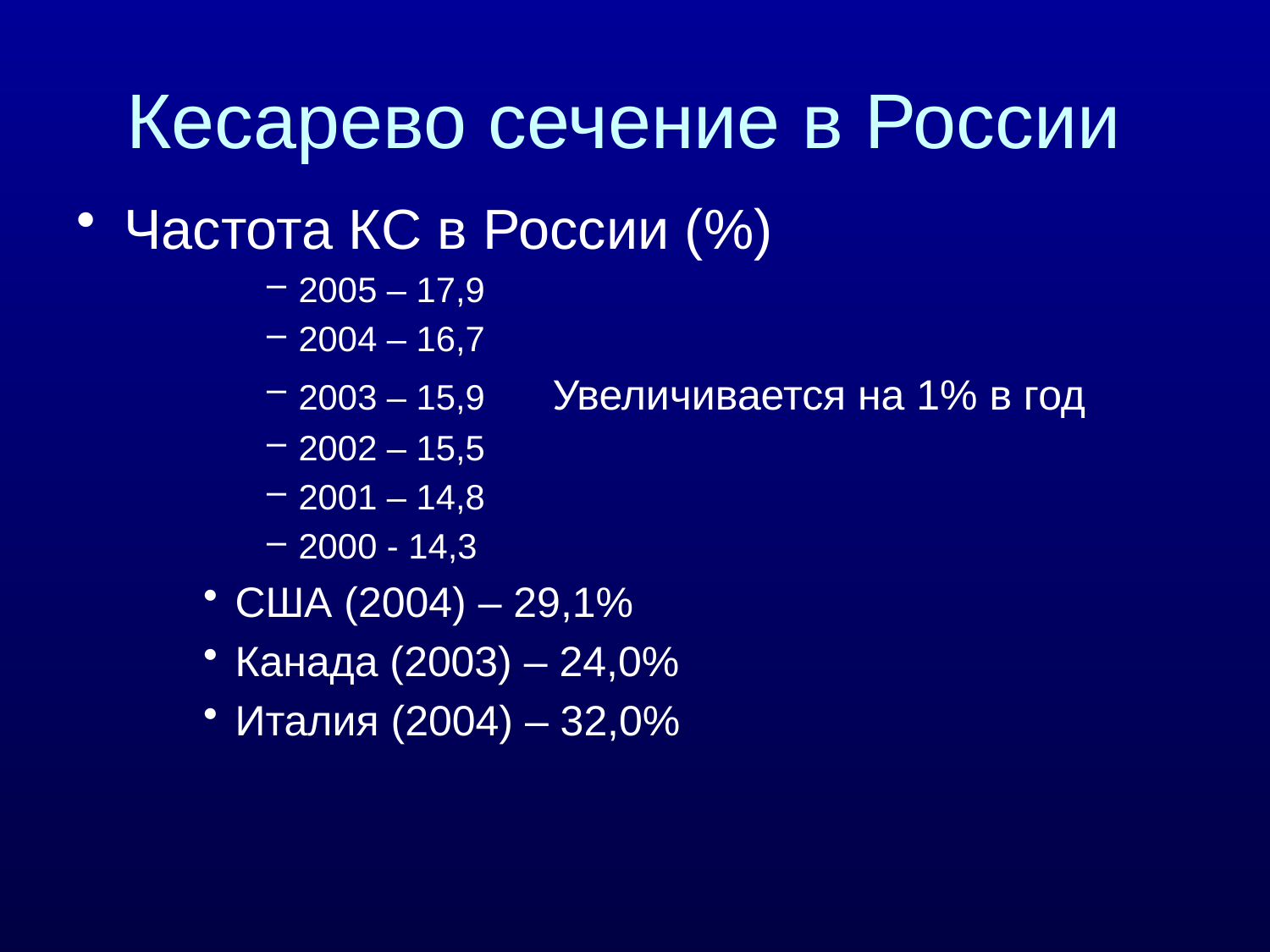

# Кесарево сечение в России
Частота КС в России (%)
2005 – 17,9
2004 – 16,7
2003 – 15,9 	Увеличивается на 1% в год
2002 – 15,5
2001 – 14,8
2000 - 14,3
США (2004) – 29,1%
Канада (2003) – 24,0%
Италия (2004) – 32,0%